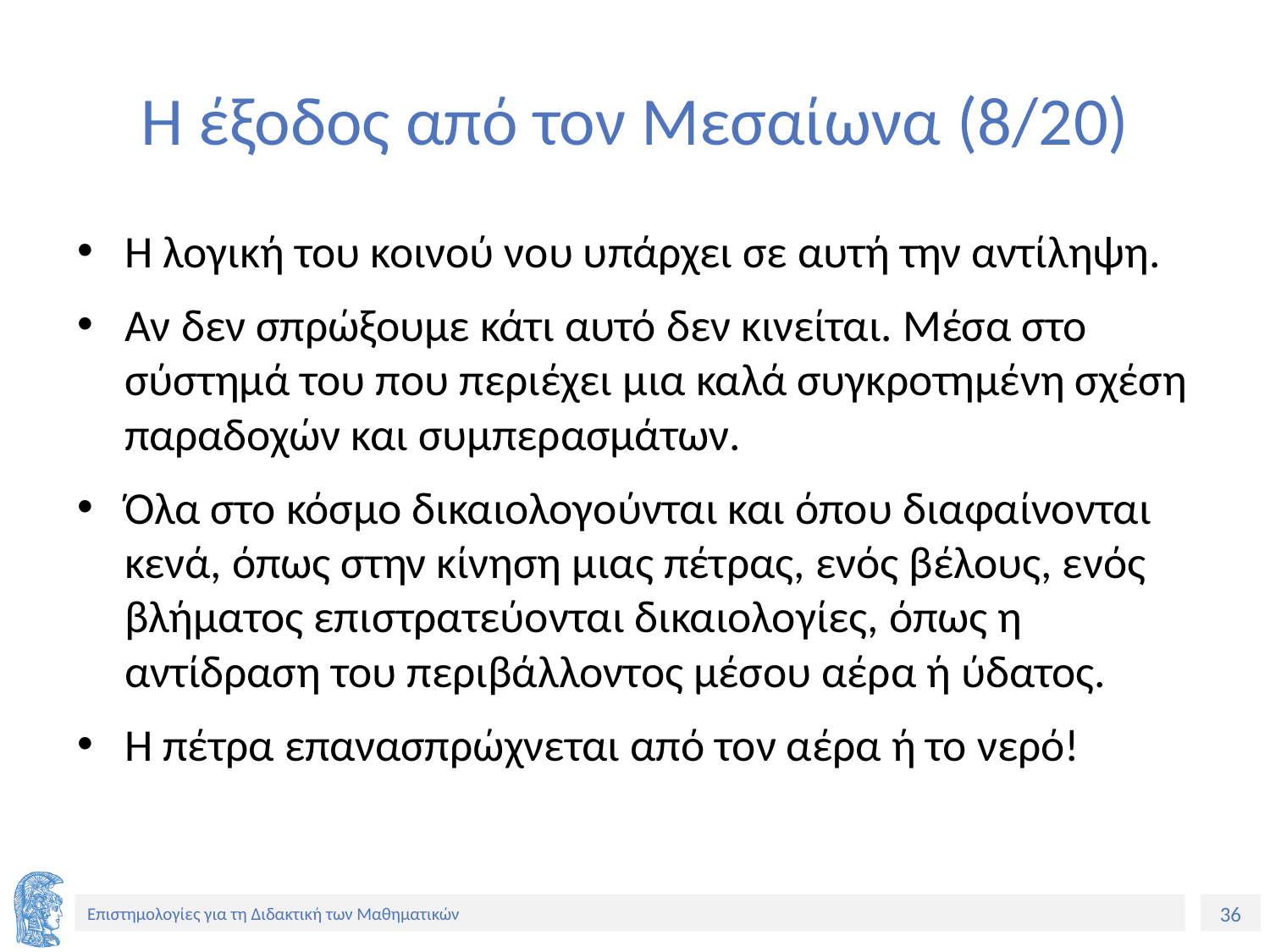

# Η έξοδος από τον Μεσαίωνα (8/20)
Η λογική του κοινού νου υπάρχει σε αυτή την αντίληψη.
Αν δεν σπρώξουμε κάτι αυτό δεν κινείται. Μέσα στο σύστημά του που περιέχει μια καλά συγκροτημένη σχέση παραδοχών και συμπερασμάτων.
Όλα στο κόσμο δικαιολογούνται και όπου διαφαίνονται κενά, όπως στην κίνηση μιας πέτρας, ενός βέλους, ενός βλήματος επιστρατεύονται δικαιολογίες, όπως η αντίδραση του περιβάλλοντος μέσου αέρα ή ύδατος.
Η πέτρα επανασπρώχνεται από τον αέρα ή το νερό!